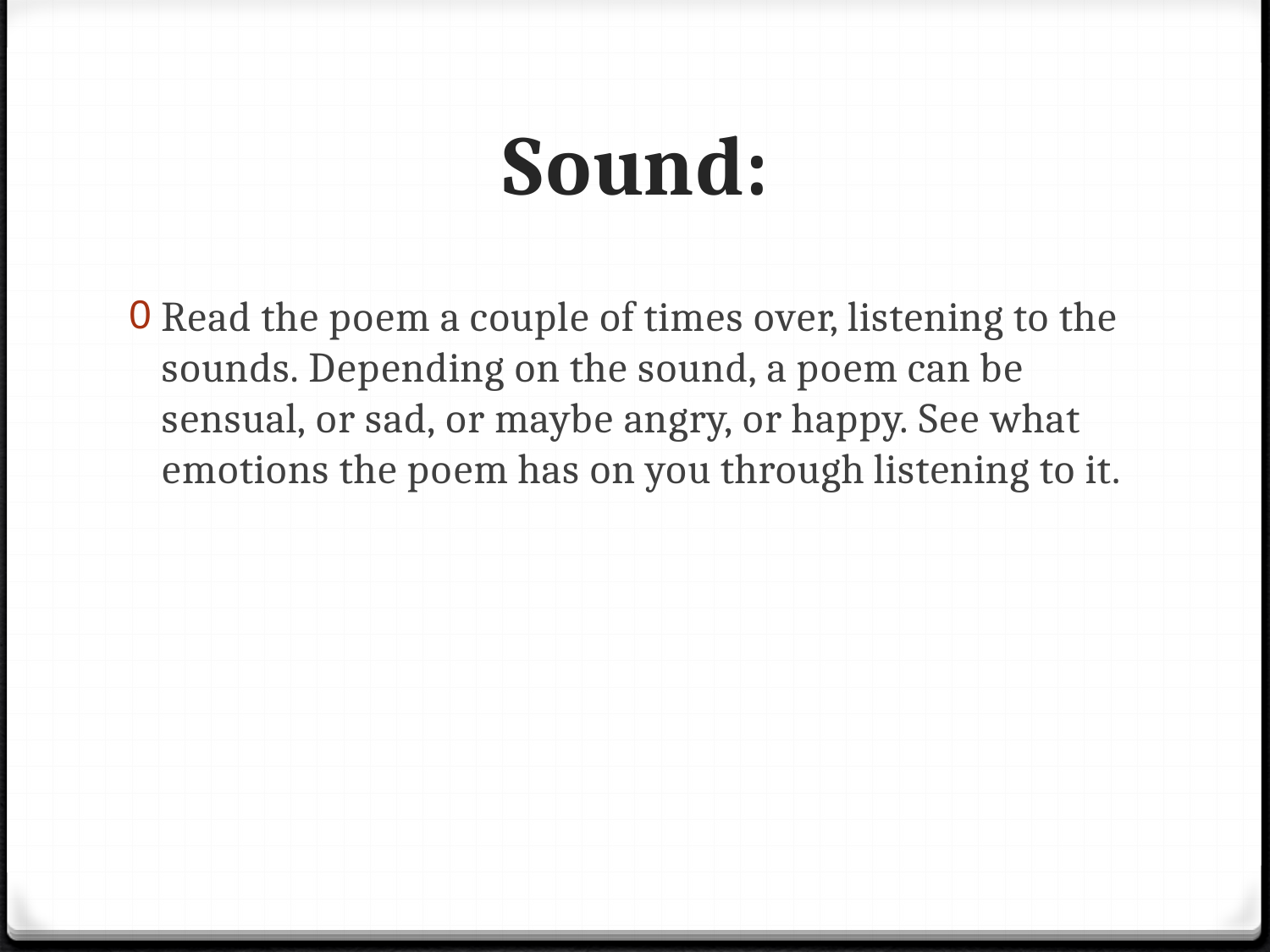

# Sound:
Read the poem a couple of times over, listening to the sounds. Depending on the sound, a poem can be sensual, or sad, or maybe angry, or happy. See what emotions the poem has on you through listening to it.